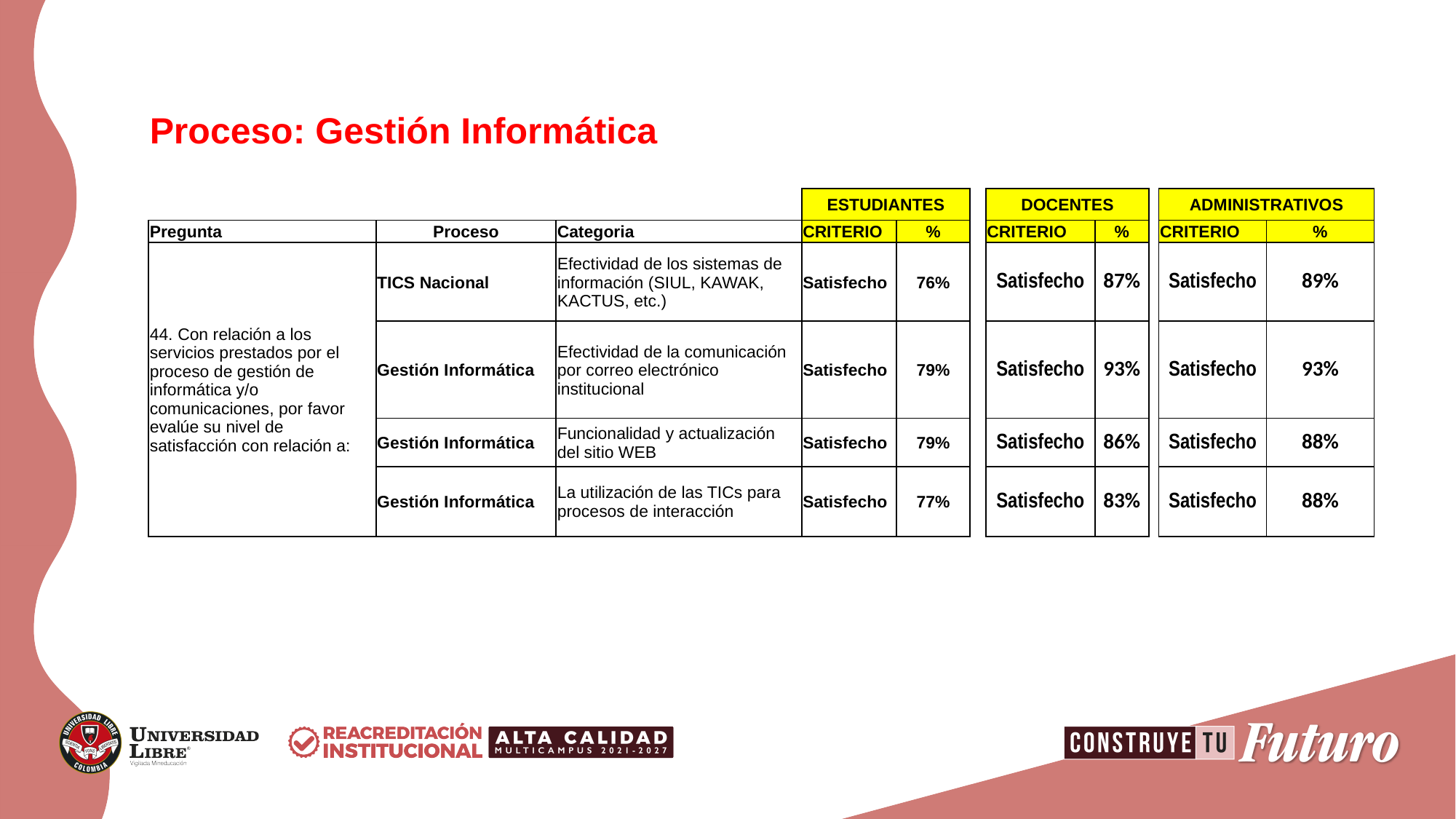

| Proceso: Gestión Informática |  |  |  |  |  |  |  |  |  |  |
| --- | --- | --- | --- | --- | --- | --- | --- | --- | --- | --- |
|  |  |  | ESTUDIANTES |  |  | DOCENTES |  |  | ADMINISTRATIVOS |  |
| Pregunta | Proceso | Categoria | CRITERIO | % |  | CRITERIO | % |  | CRITERIO | % |
| 44. Con relación a los servicios prestados por el proceso de gestión de informática y/o comunicaciones, por favor evalúe su nivel de satisfacción con relación a: | TICS Nacional | Efectividad de los sistemas de información (SIUL, KAWAK, KACTUS, etc.) | Satisfecho | 76% |  | Satisfecho | 87% |  | Satisfecho | 89% |
|  |  |  |  |  |  |  |  |  |  |  |
|  | Gestión Informática | Efectividad de la comunicación por correo electrónico institucional | Satisfecho | 79% |  | Satisfecho | 93% |  | Satisfecho | 93% |
|  |  |  |  |  |  |  |  |  |  |  |
|  | Gestión Informática | Funcionalidad y actualización del sitio WEB | Satisfecho | 79% |  | Satisfecho | 86% |  | Satisfecho | 88% |
|  |  |  |  |  |  |  |  |  |  |  |
|  | Gestión Informática | La utilización de las TICs para procesos de interacción | Satisfecho | 77% |  | Satisfecho | 83% |  | Satisfecho | 88% |
|  |  |  |  |  |  |  |  |  |  |  |